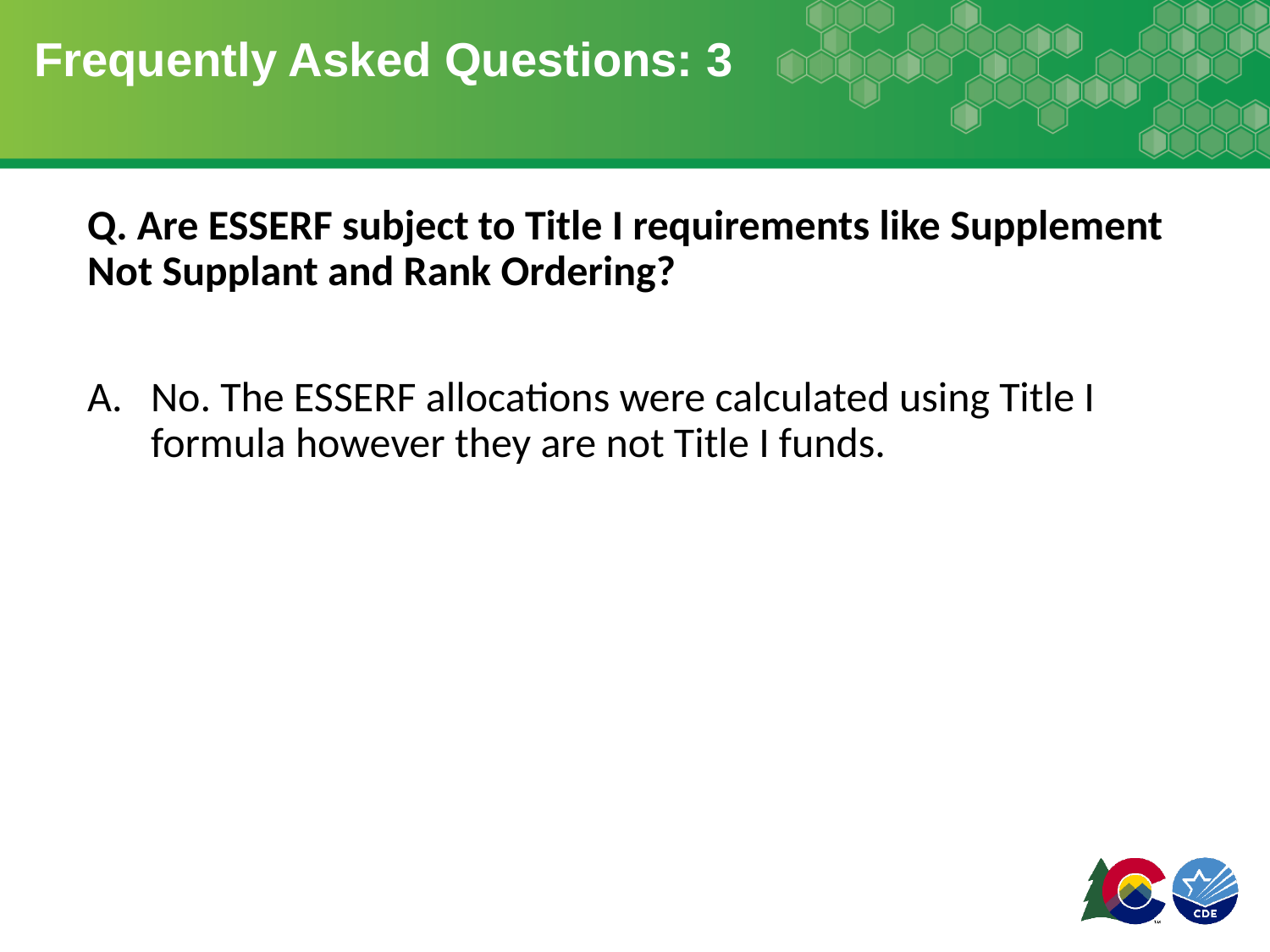

# Frequently Asked Questions: 3
Q. Are ESSERF subject to Title I requirements like Supplement Not Supplant and Rank Ordering?

No. The ESSERF allocations were calculated using Title I formula however they are not Title I funds.